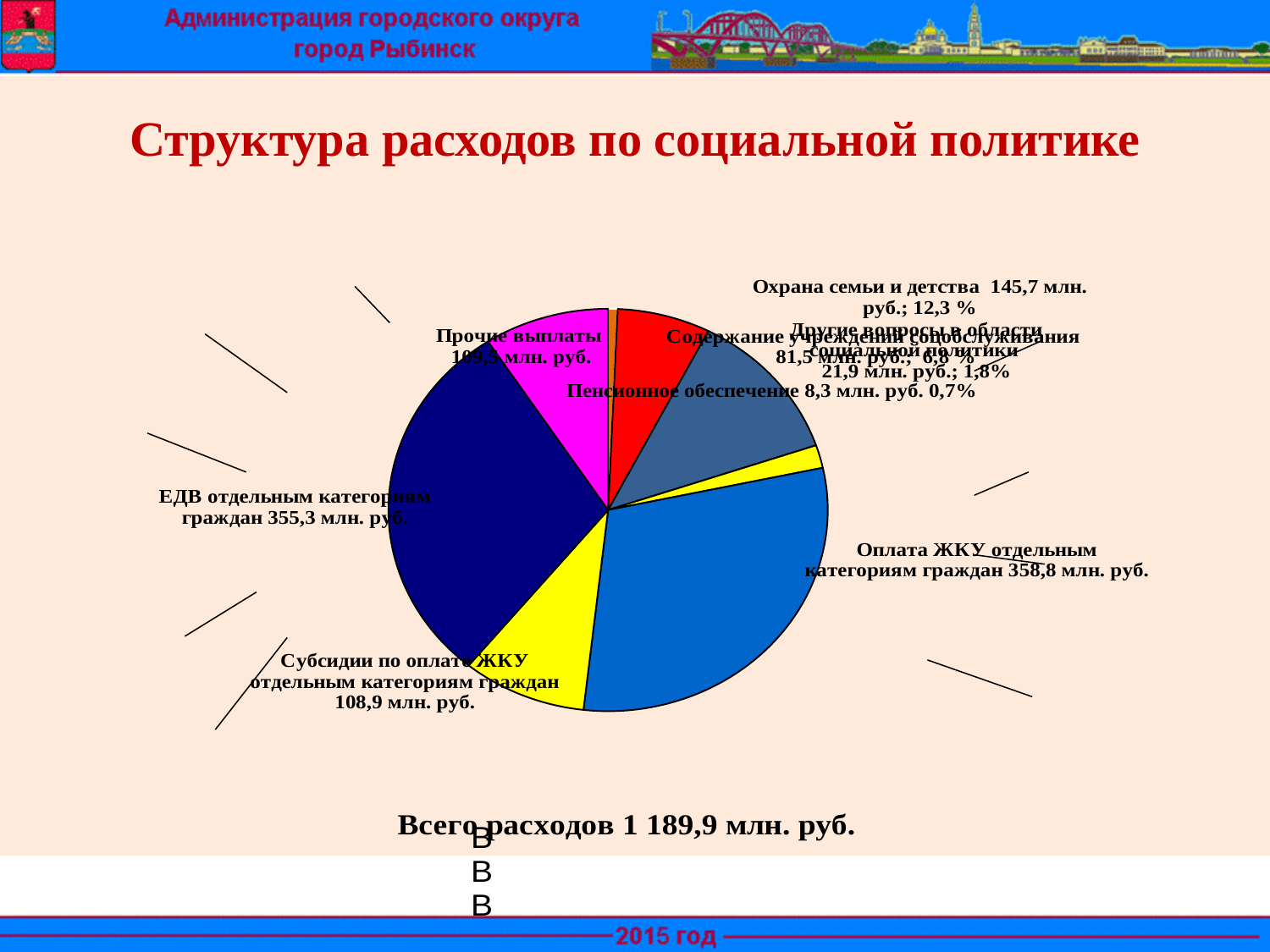

# Структура расходов по социальной политике

[unsupported chart]